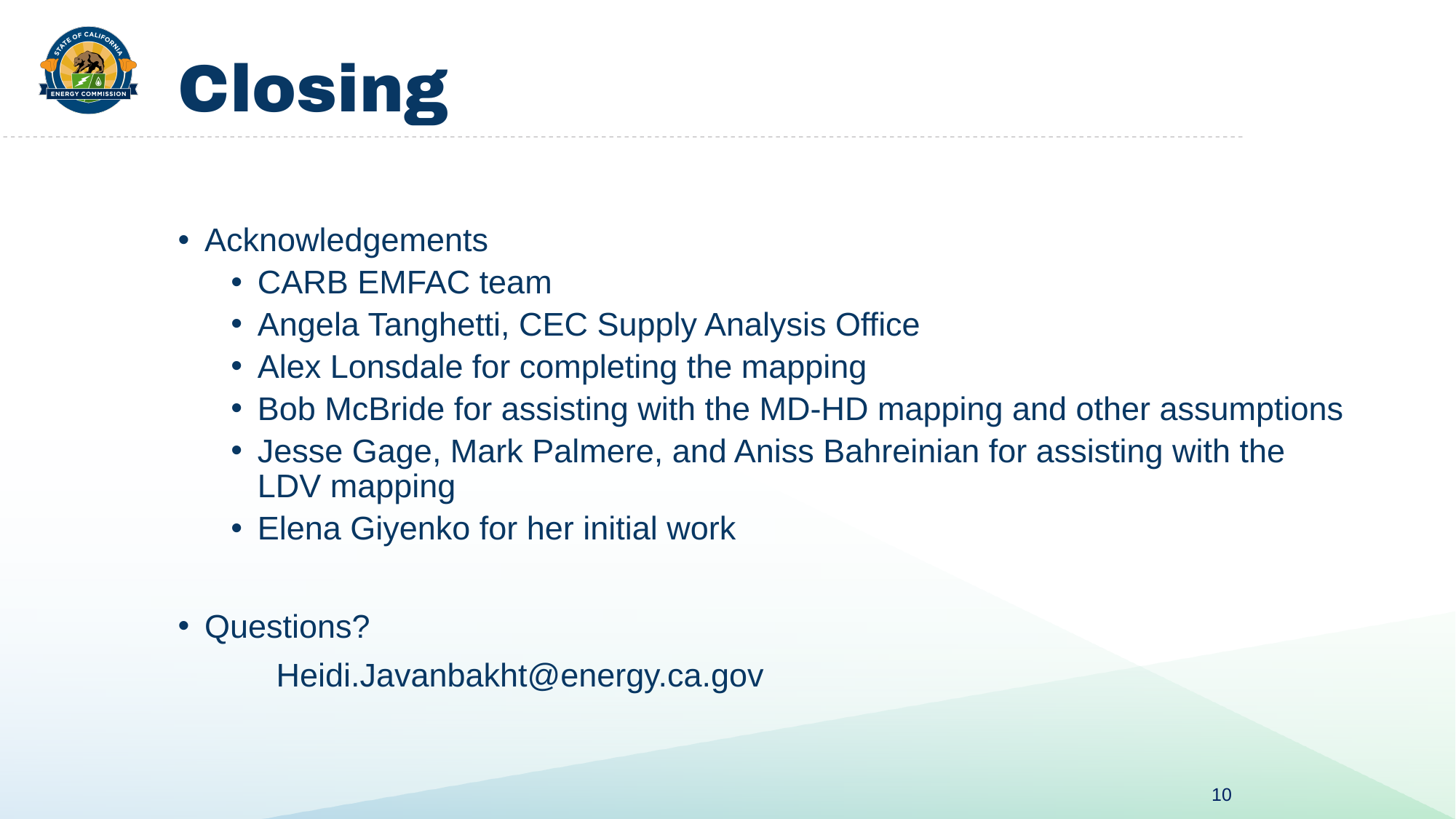

# Closing
Acknowledgements
CARB EMFAC team
Angela Tanghetti, CEC Supply Analysis Office
Alex Lonsdale for completing the mapping
Bob McBride for assisting with the MD-HD mapping and other assumptions
Jesse Gage, Mark Palmere, and Aniss Bahreinian for assisting with the LDV mapping
Elena Giyenko for her initial work

Questions?
	Heidi.Javanbakht@energy.ca.gov
10